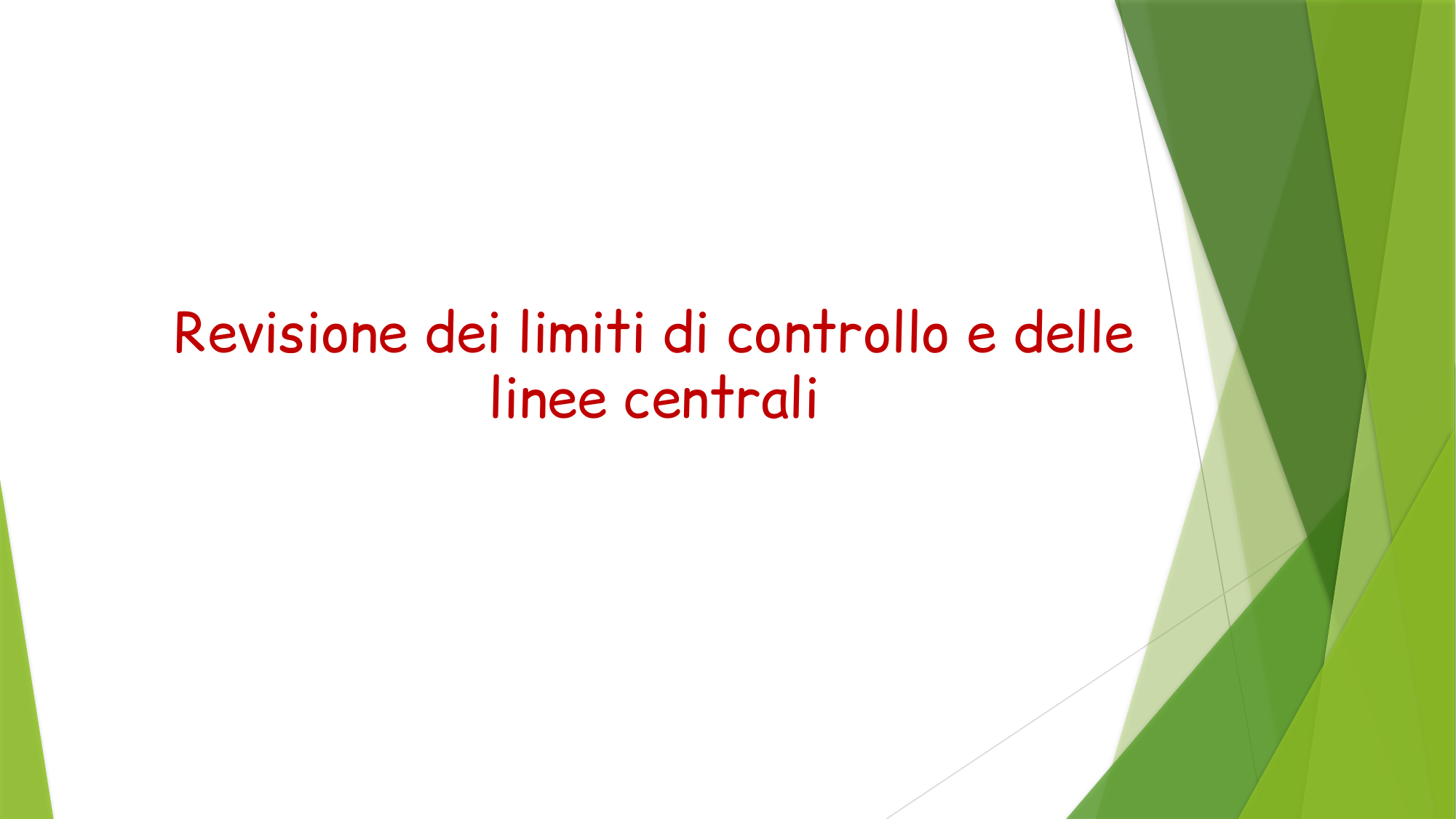

Revisione dei limiti di controllo e delle linee centrali